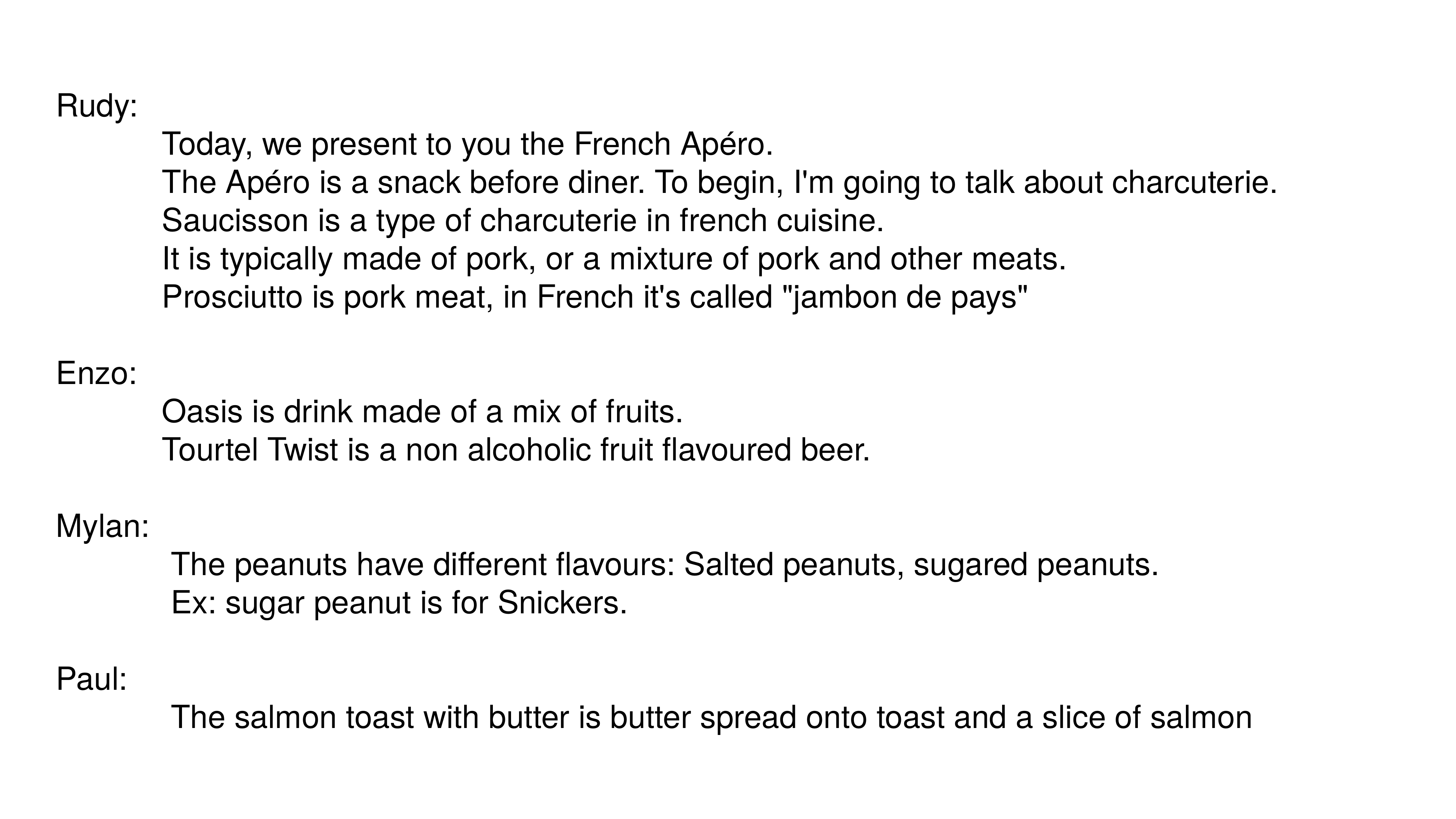

Rudy:
            Today, we present to you the French Apéro.
            The Apéro is a snack before diner. To begin, I'm going to talk about charcuterie.
            Saucisson is a type of charcuterie in french cuisine.
            It is typically made of pork, or a mixture of pork and other meats.
            Prosciutto is pork meat, in French it's called "jambon de pays"

Enzo:
            Oasis is drink made of a mix of fruits.
            Tourtel Twist is a non alcoholic fruit flavoured beer.

Mylan:
             The peanuts have different flavours: Salted peanuts, sugared peanuts.
             Ex: sugar peanut is for Snickers.

Paul:
             The salmon toast with butter is butter spread onto toast and a slice of salmon